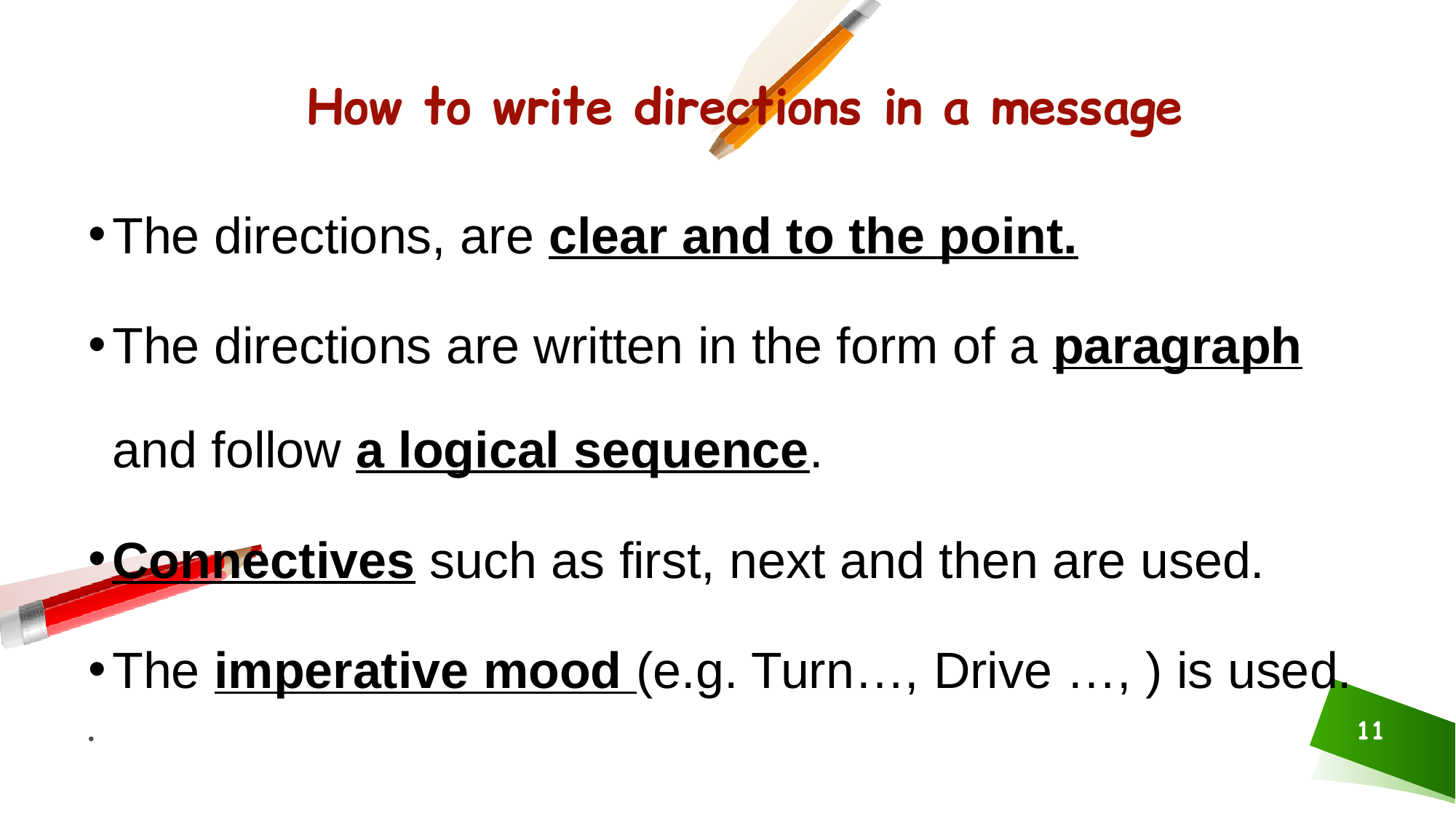

How to write directions in a message
The directions, are clear and to the point.
The directions are written in the form of a paragraph and follow a logical sequence.
Connectives such as first, next and then are used.
The imperative mood (e.g. Turn…, Drive …, ) is used.

11